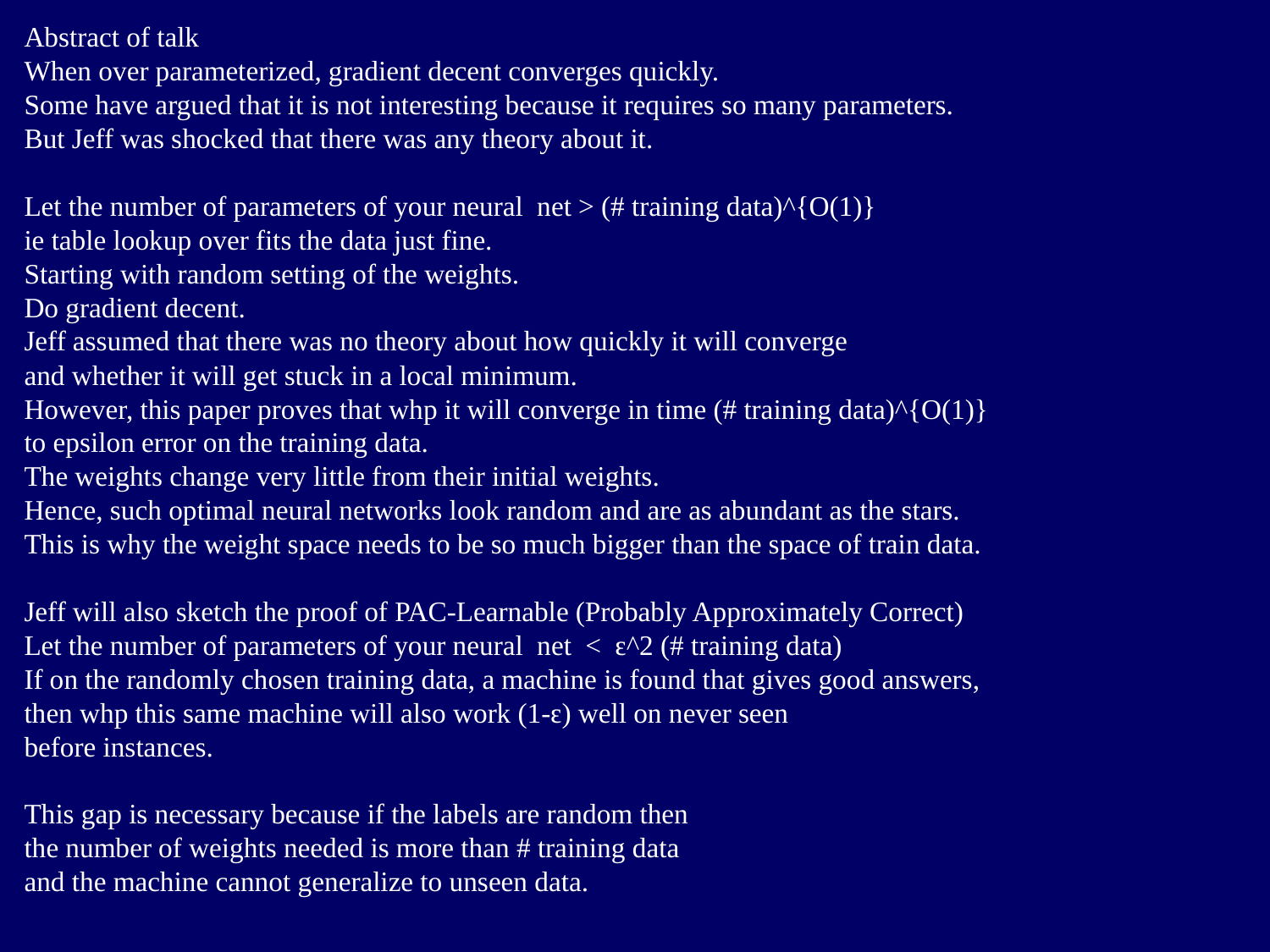

Abstract of talk
When over parameterized, gradient decent converges quickly.
Some have argued that it is not interesting because it requires so many parameters.
But Jeff was shocked that there was any theory about it.
Let the number of parameters of your neural  net > (# training data)^{O(1)}
ie table lookup over fits the data just fine.
Starting with random setting of the weights.
Do gradient decent.
Jeff assumed that there was no theory about how quickly it will converge
and whether it will get stuck in a local minimum.
However, this paper proves that whp it will converge in time (# training data)^{O(1)}
to epsilon error on the training data.
The weights change very little from their initial weights.
Hence, such optimal neural networks look random and are as abundant as the stars.
This is why the weight space needs to be so much bigger than the space of train data.
Jeff will also sketch the proof of PAC-Learnable (Probably Approximately Correct)
Let the number of parameters of your neural  net  <  ԑ^2 (# training data)
If on the randomly chosen training data, a machine is found that gives good answers,
then whp this same machine will also work (1-ԑ) well on never seen
before instances.
This gap is necessary because if the labels are random then
the number of weights needed is more than # training data
and the machine cannot generalize to unseen data.